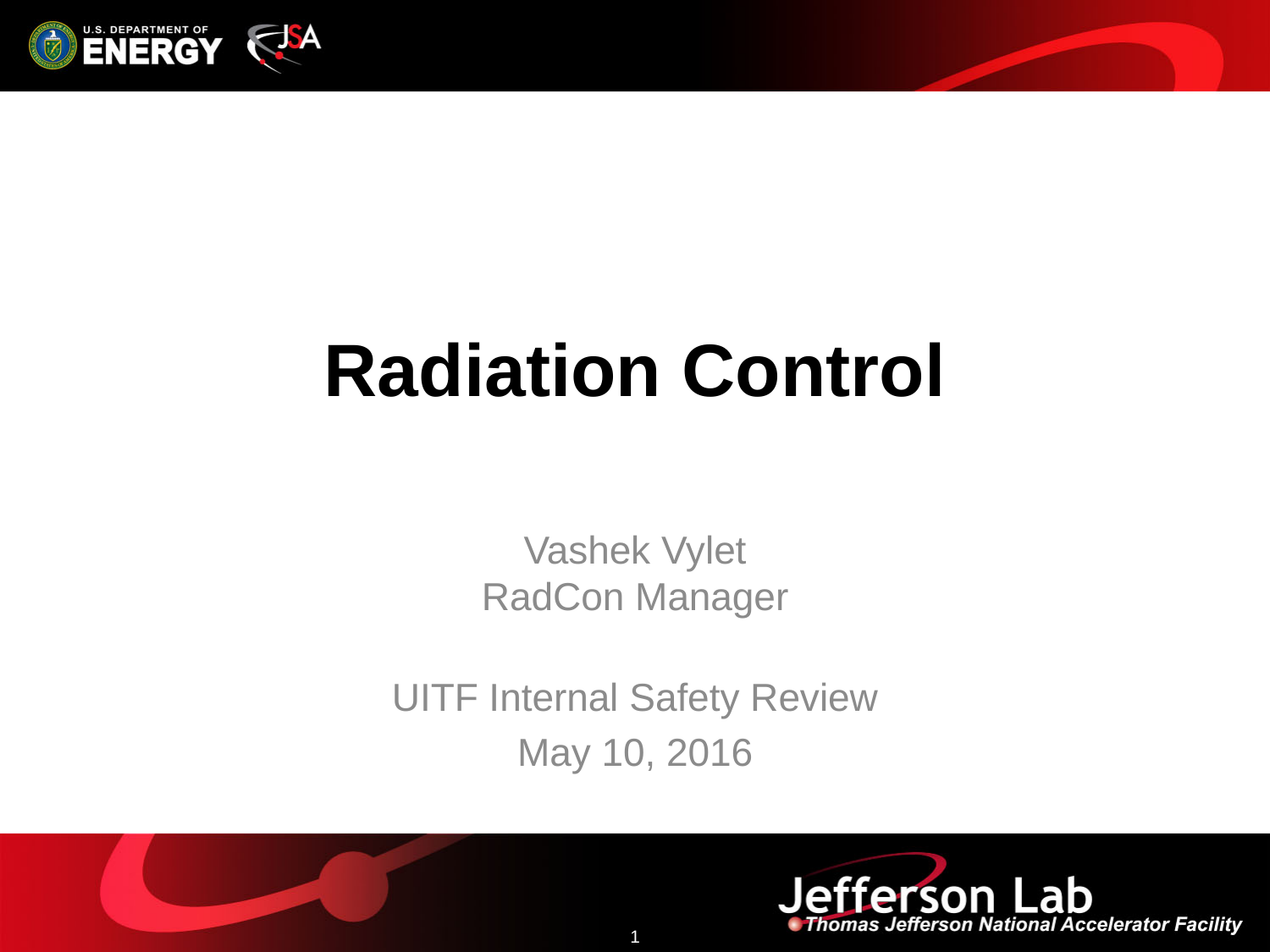

# Radiation Control
Vashek Vylet
RadCon Manager
UITF Internal Safety Review
May 10, 2016
1